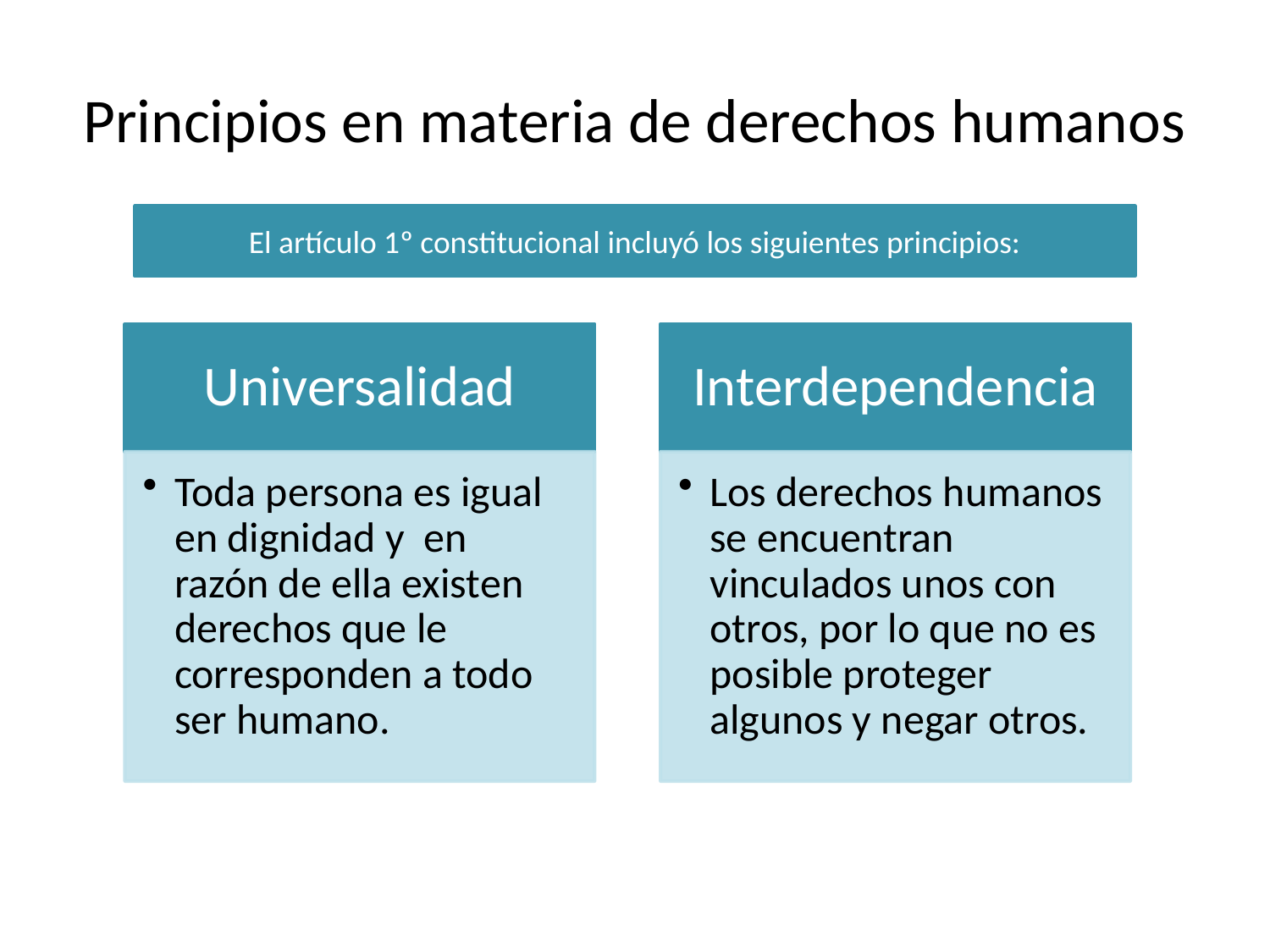

# Principios en materia de derechos humanos
El artículo 1º constitucional incluyó los siguientes principios:
Universalidad
Toda persona es igual en dignidad y  en razón de ella existen derechos que le corresponden a todo ser humano.
Interdependencia
Los derechos humanos se encuentran vinculados unos con otros, por lo que no es posible proteger algunos y negar otros.